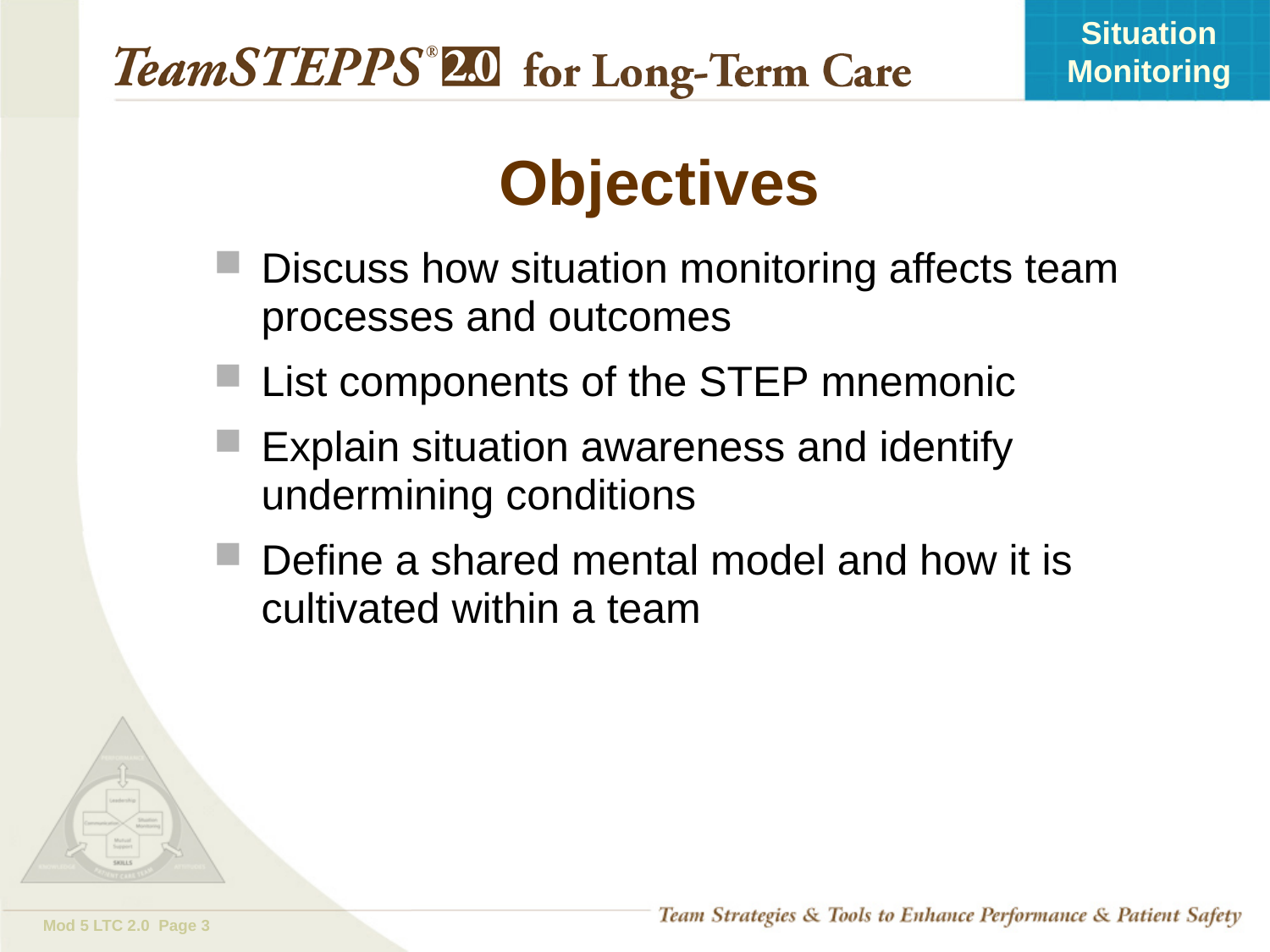

# Objectives
Discuss how situation monitoring affects team processes and outcomes
List components of the STEP mnemonic
Explain situation awareness and identify undermining conditions
Define a shared mental model and how it is cultivated within a team